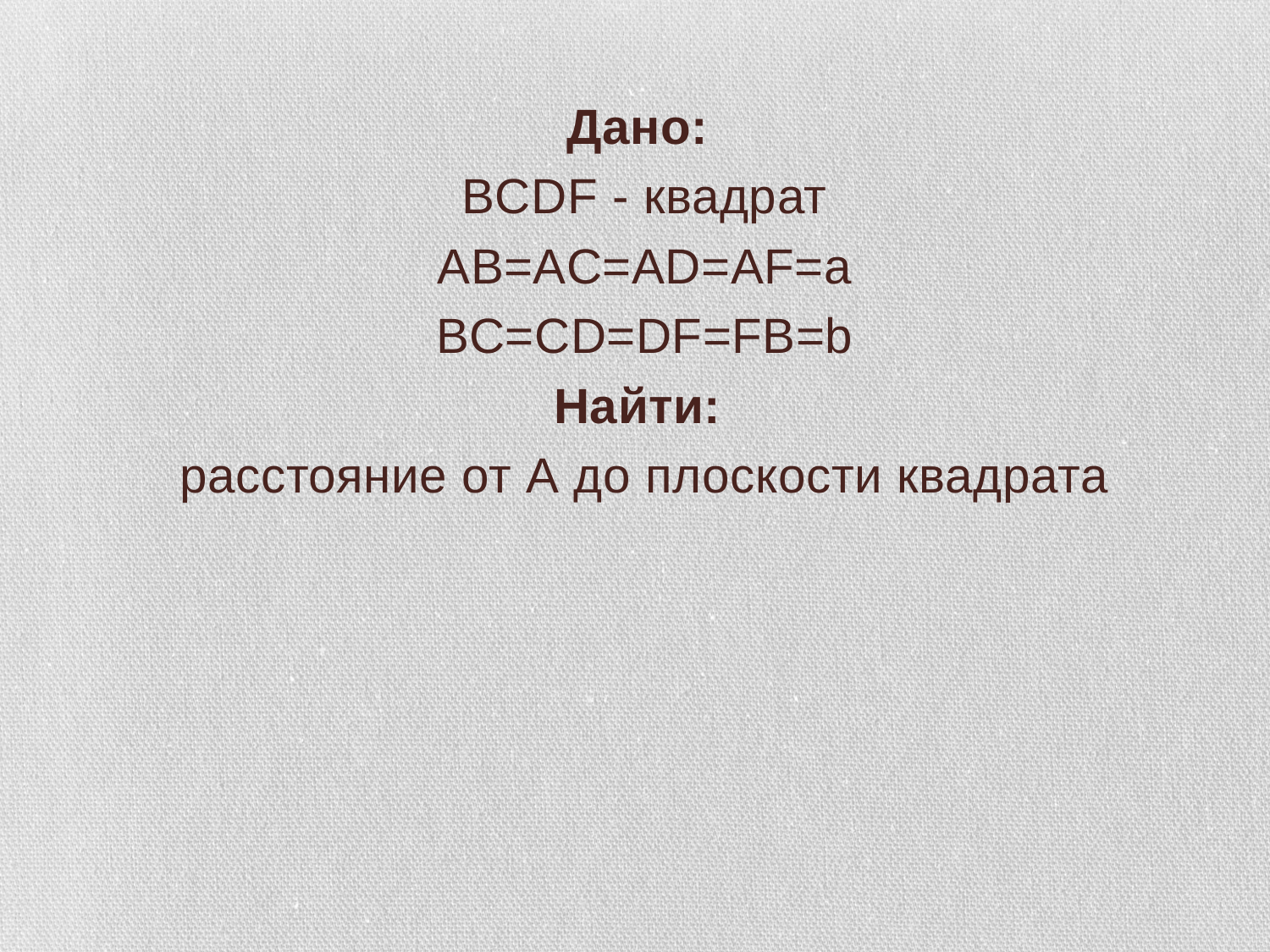

Дано:
BCDF - квадрат
АB=AC=AD=AF=a
BC=CD=DF=FB=b
Найти:
расстояние от А до плоскости квадрата